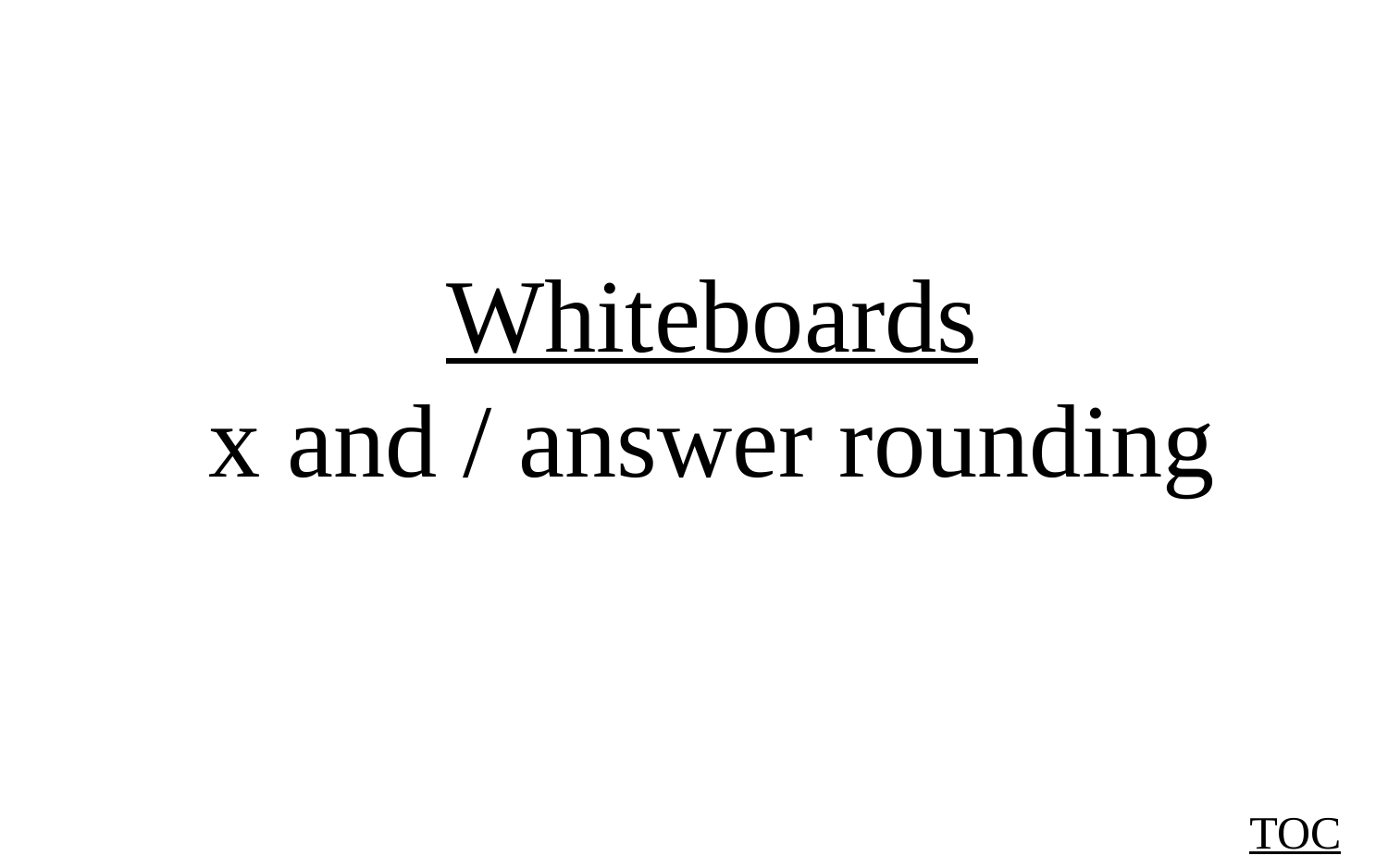

Whiteboards
x and / answer rounding
TOC